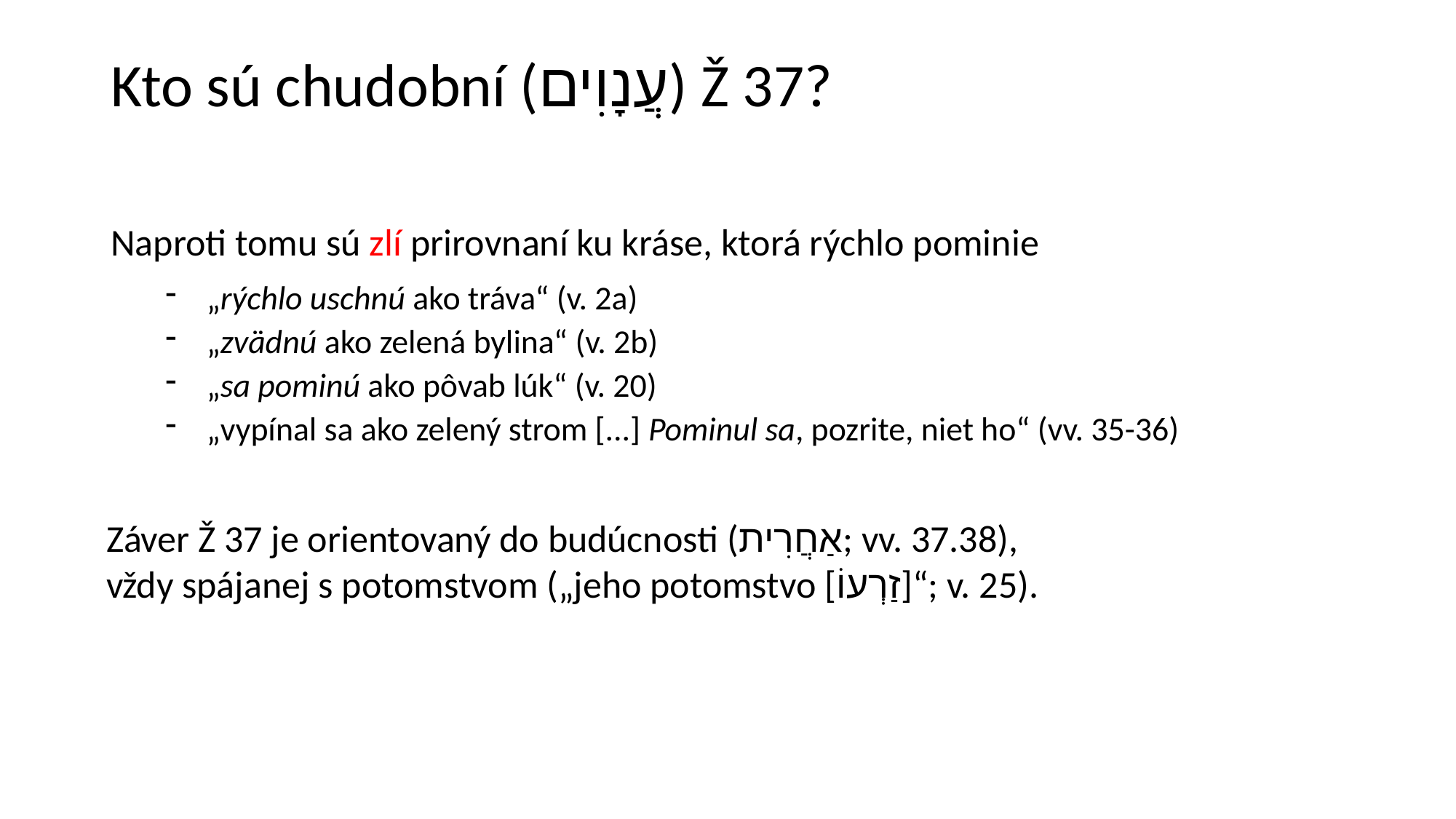

# Kto sú chudobní (עֲנָוִים) Ž 37?
Naproti tomu sú zlí prirovnaní ku kráse, ktorá rýchlo pominie
„rýchlo uschnú ako tráva“ (v. 2a)
„zvädnú ako zelená bylina“ (v. 2b)
„sa pominú ako pôvab lúk“ (v. 20)
„vypínal sa ako zelený strom [...] Pominul sa, pozrite, niet ho“ (vv. 35-36)

Záver Ž 37 je orientovaný do budúcnosti (אַחֲרִית; vv. 37.38),
vždy spájanej s potomstvom („jeho potomstvo [זַרְעוֹ]“; v. 25).